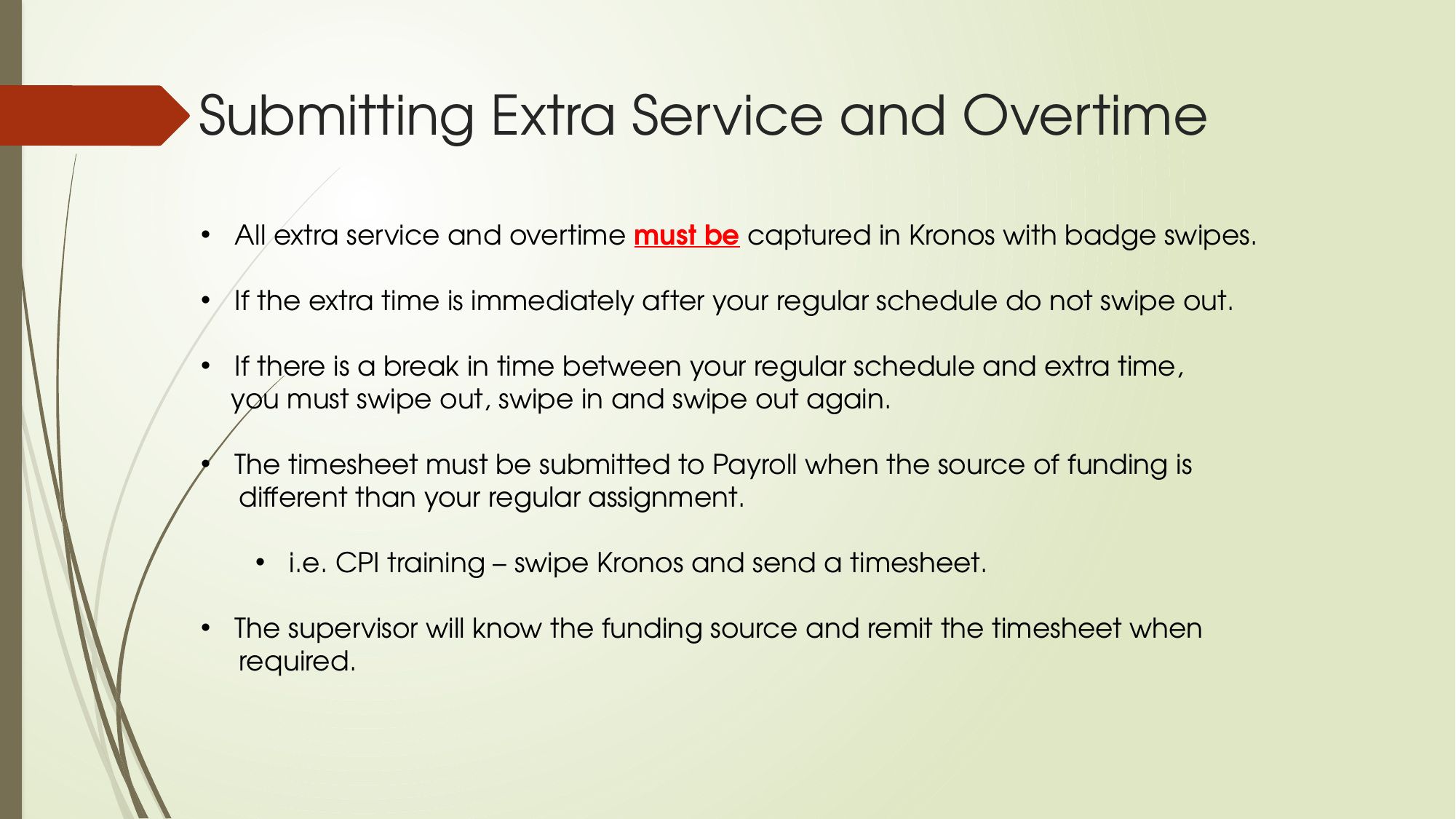

# Submitting Extra Service and Overtime
All extra service and overtime must be captured in Kronos with badge swipes.

If the extra time is immediately after your regular schedule do not swipe out.

If there is a break in time between your regular schedule and extra time,
    you must swipe out, swipe in and swipe out again.

The timesheet must be submitted to Payroll when the source of funding is
     different than your regular assignment.

i.e. CPI training – swipe Kronos and send a timesheet.

The supervisor will know the funding source and remit the timesheet when
     required.